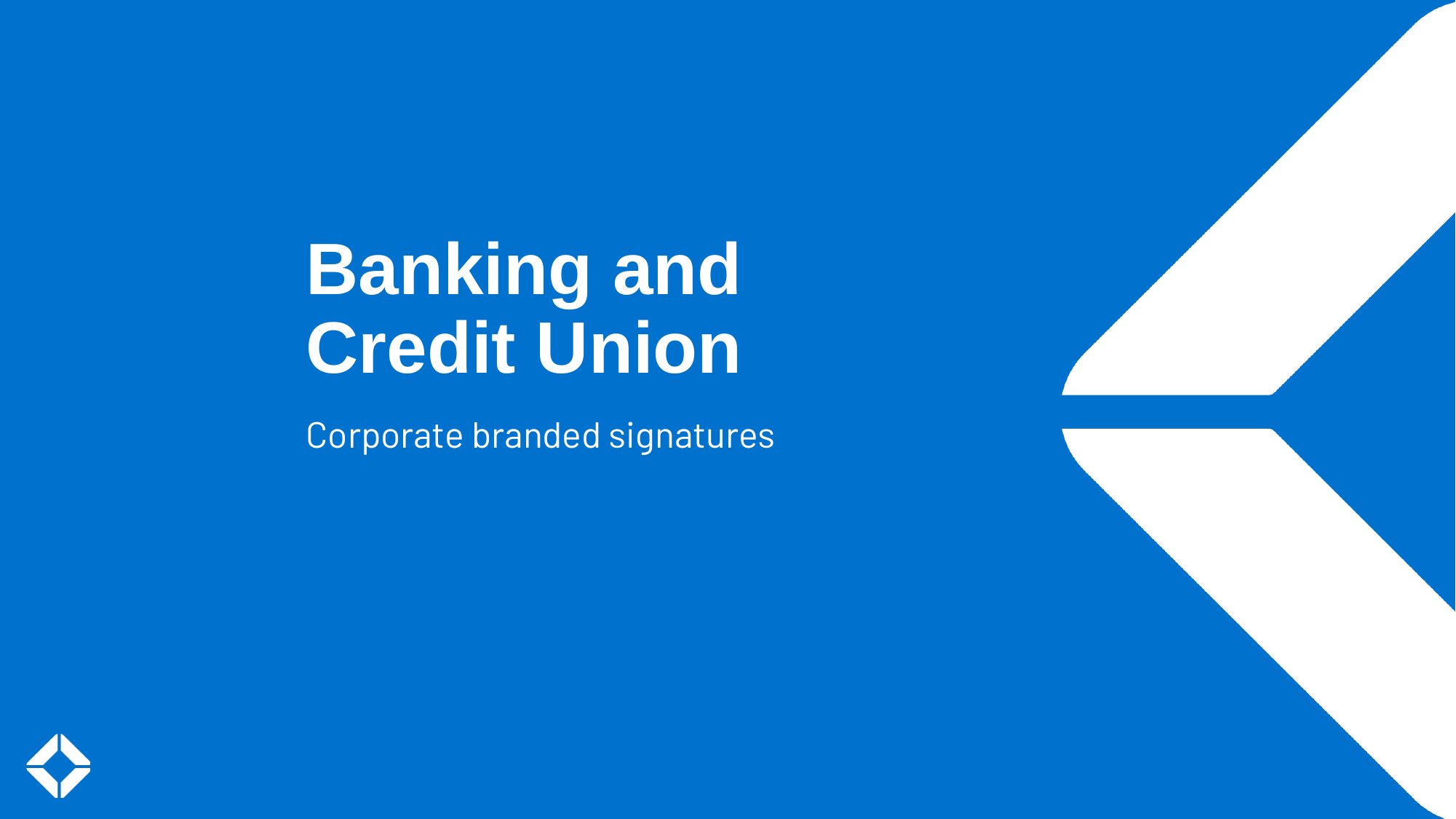

Banking and Credit Union
Corporate branded signatures